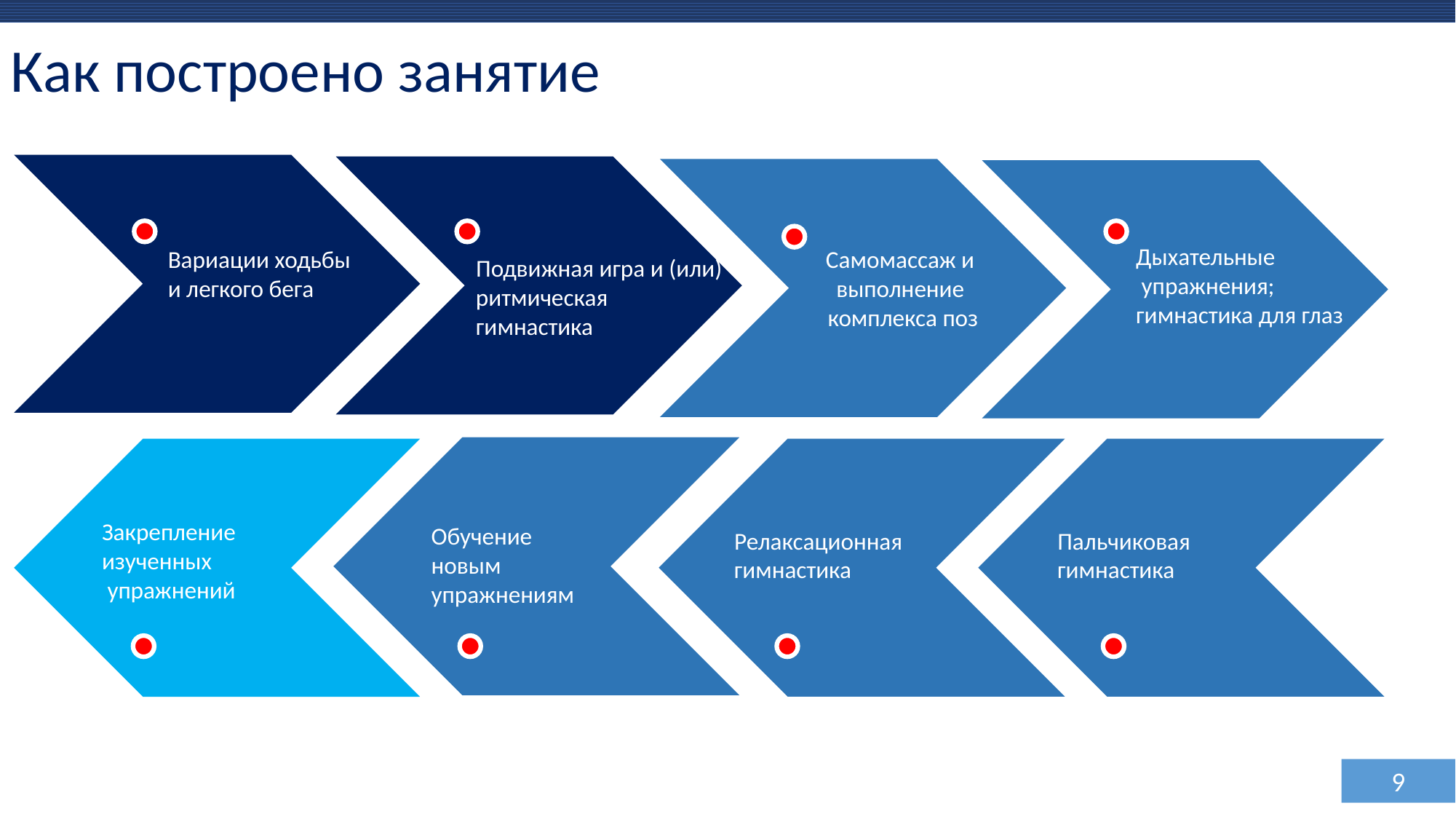

Как построено занятие

Дыхательные
 упражнения;
гимнастика для глаз
Вариации ходьбы
и легкого бега
Самомассаж и
выполнение
комплекса поз
Подвижная игра и (или)
ритмическая
гимнастика

Закрепление
изученных
 упражнений
Обучение
новым
упражнениям
Пальчиковая
гимнастика
Релаксационная
гимнастика

9